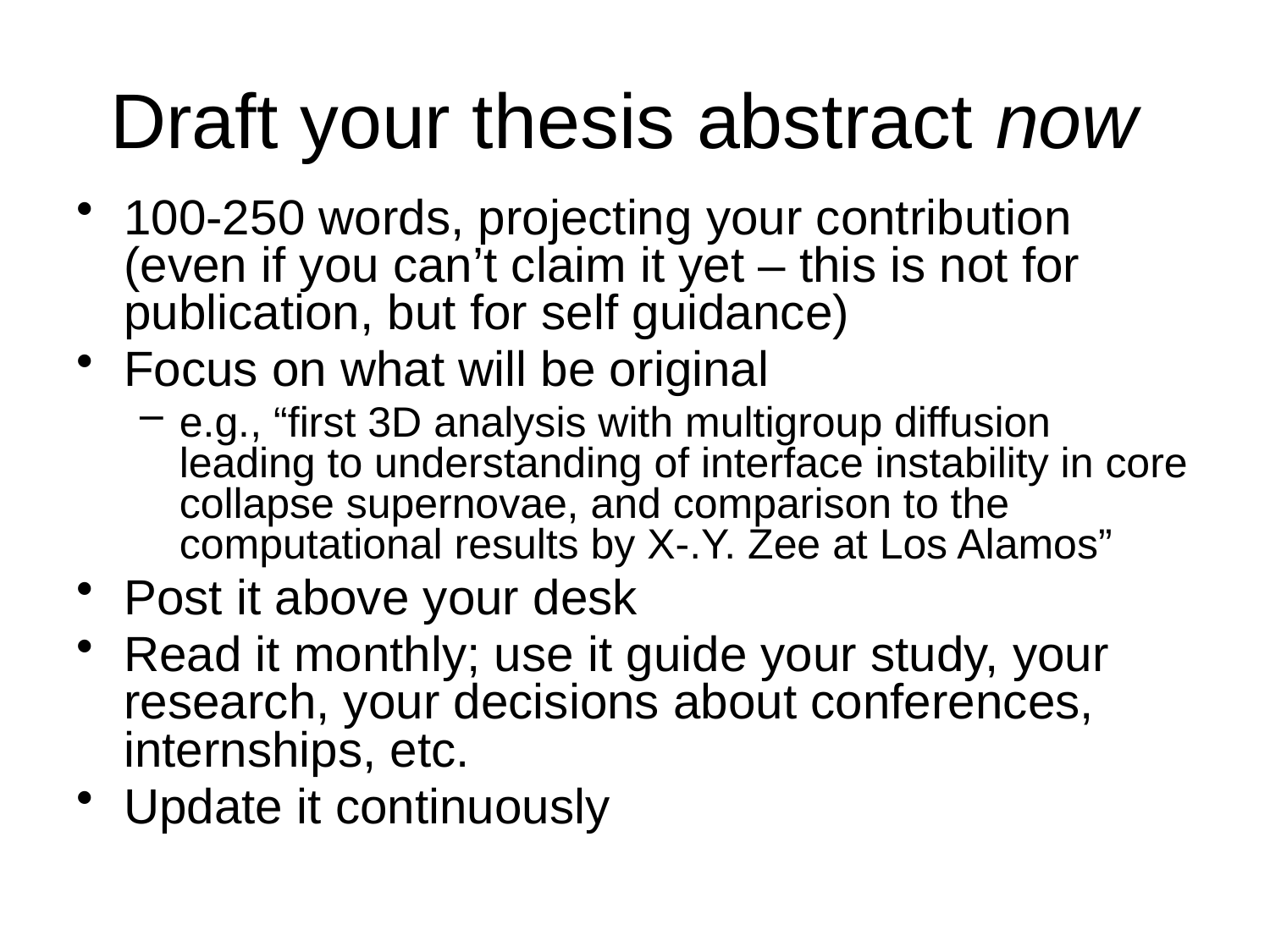

# Draft your thesis abstract now
100-250 words, projecting your contribution (even if you can’t claim it yet – this is not for publication, but for self guidance)
Focus on what will be original
e.g., “first 3D analysis with multigroup diffusion leading to understanding of interface instability in core collapse supernovae, and comparison to the computational results by X-.Y. Zee at Los Alamos”
Post it above your desk
Read it monthly; use it guide your study, your research, your decisions about conferences, internships, etc.
Update it continuously